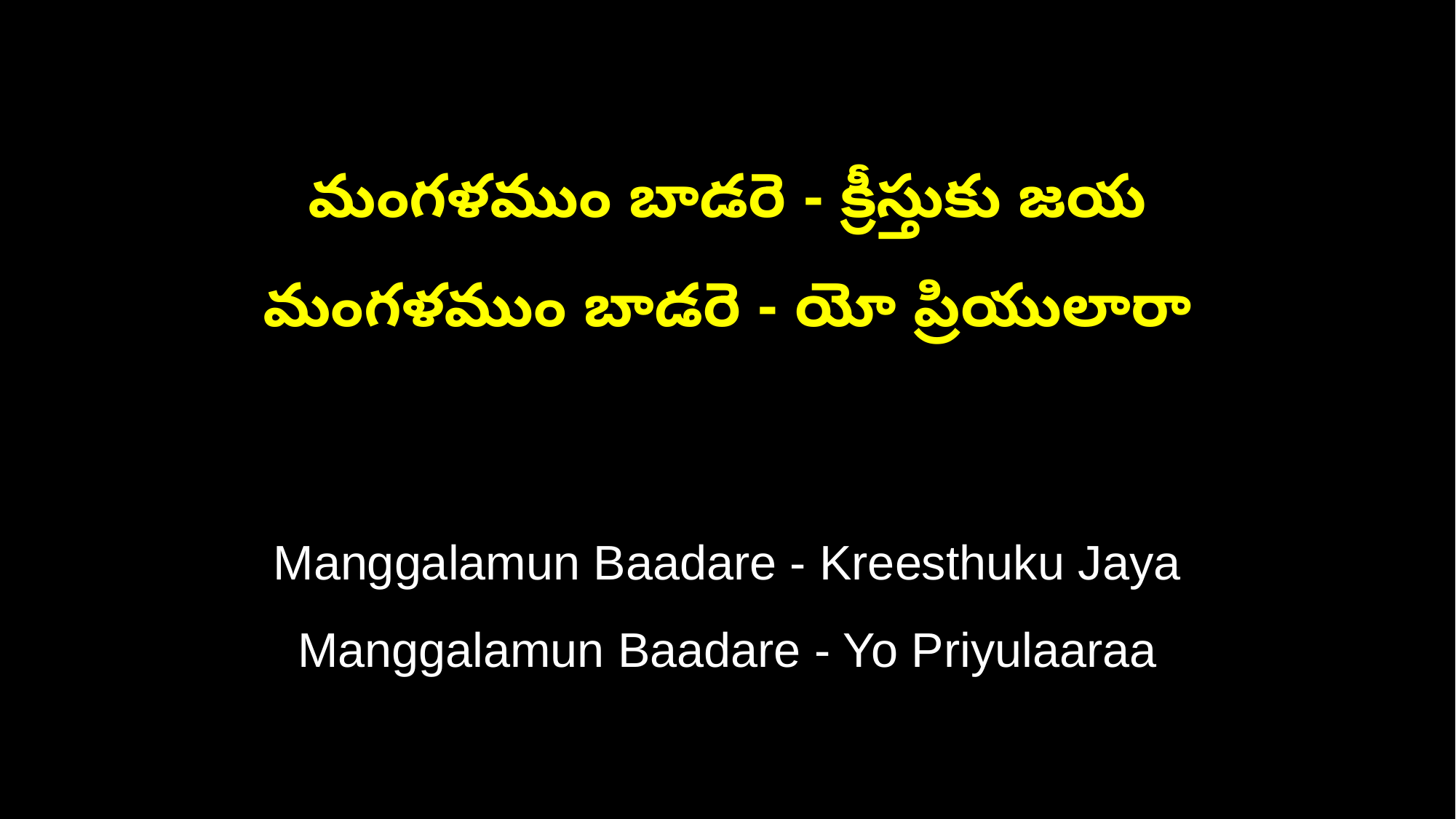

మంగళముం బాడరె - క్రీస్తుకు జయ
మంగళముం బాడరె - యో ప్రియులారా
Manggalamun Baadare - Kreesthuku Jaya
Manggalamun Baadare - Yo Priyulaaraa